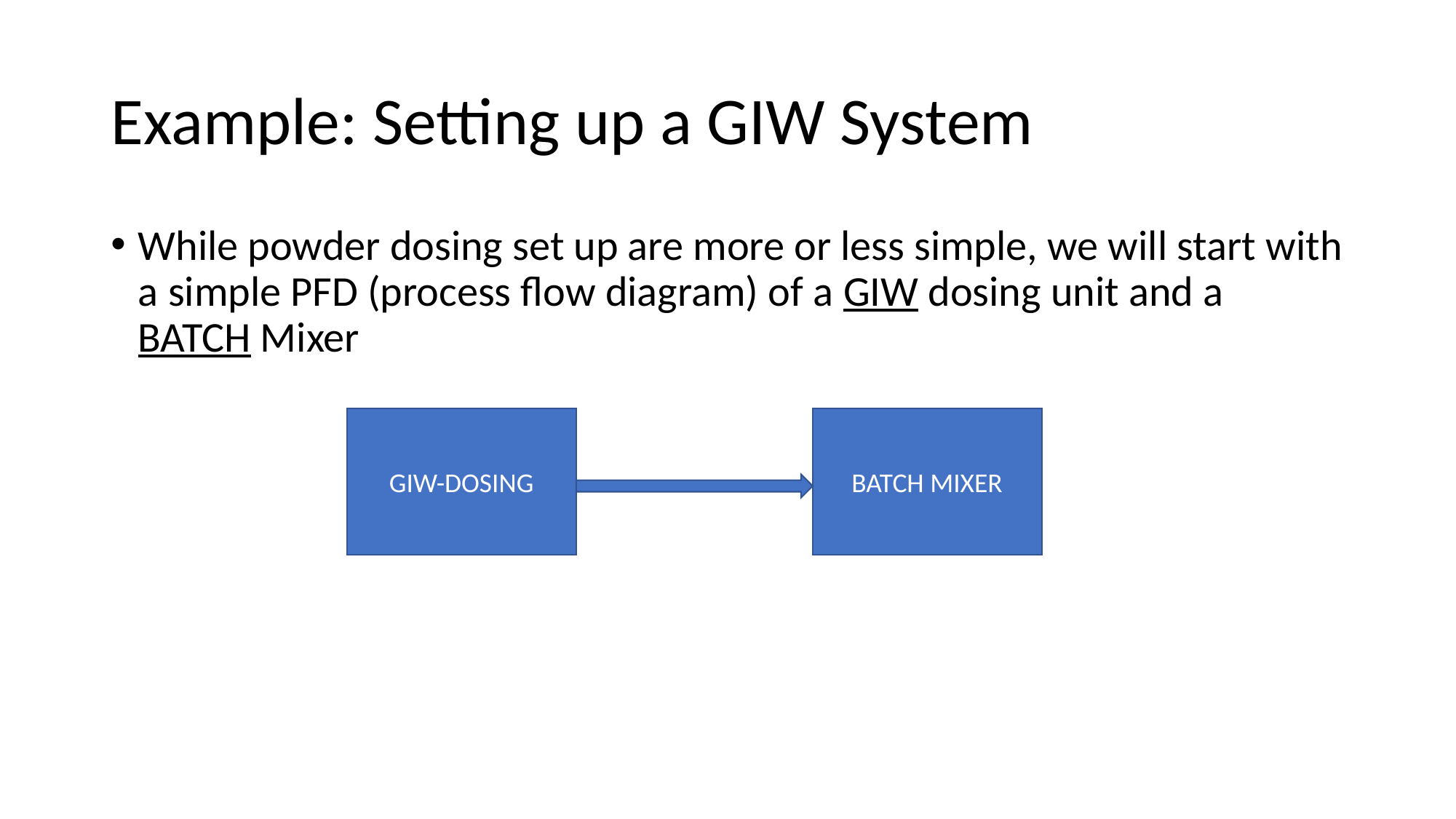

# Example: Setting up a GIW System
While powder dosing set up are more or less simple, we will start with a simple PFD (process flow diagram) of a GIW dosing unit and a BATCH Mixer
GIW-DOSING
BATCH MIXER